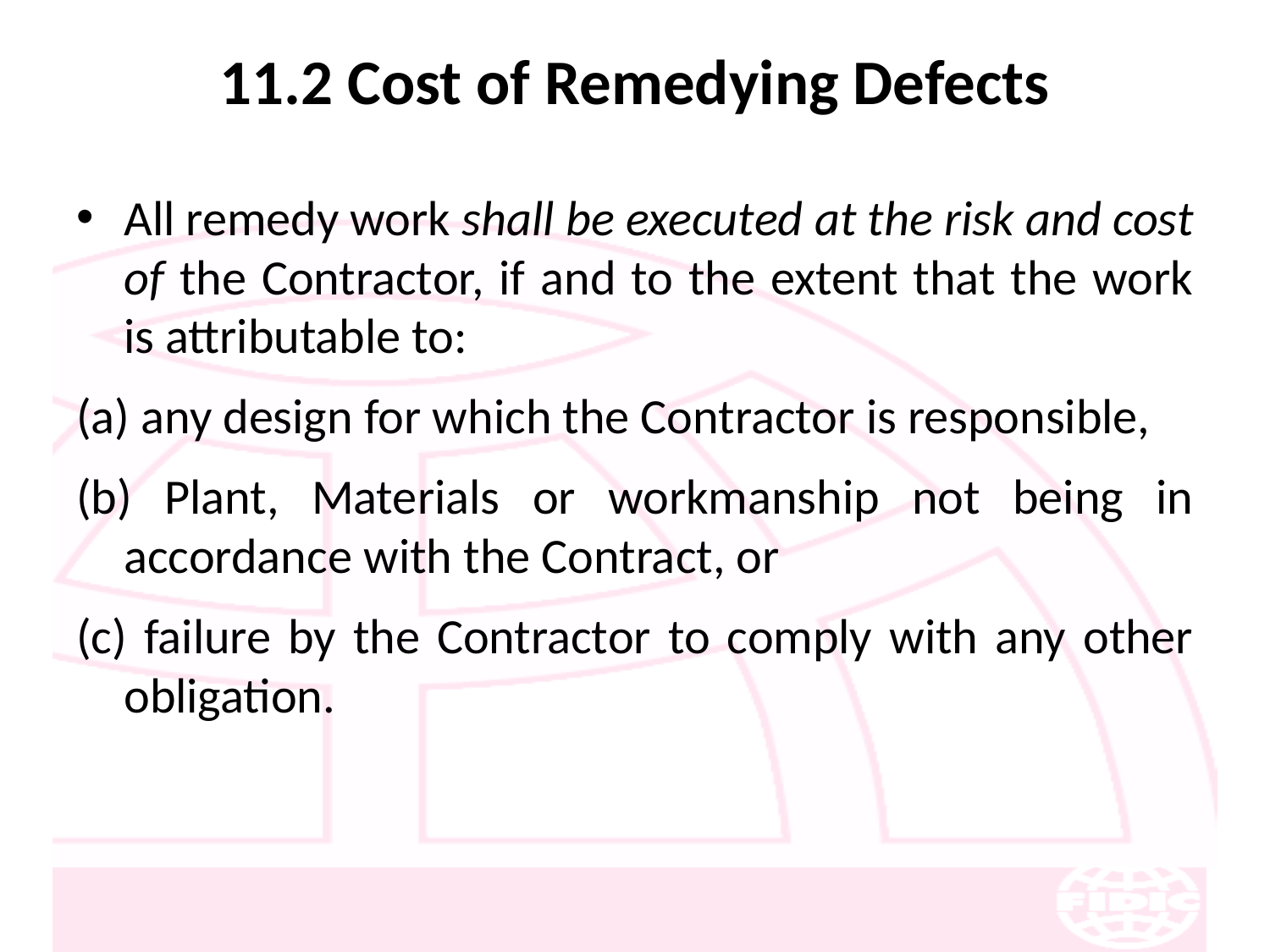

# 11.2 Cost of Remedying Defects
All remedy work shall be executed at the risk and cost of the Contractor, if and to the extent that the work is attributable to:
(a) any design for which the Contractor is responsible,
(b) Plant, Materials or workmanship not being in accordance with the Contract, or
(c) failure by the Contractor to comply with any other obligation.